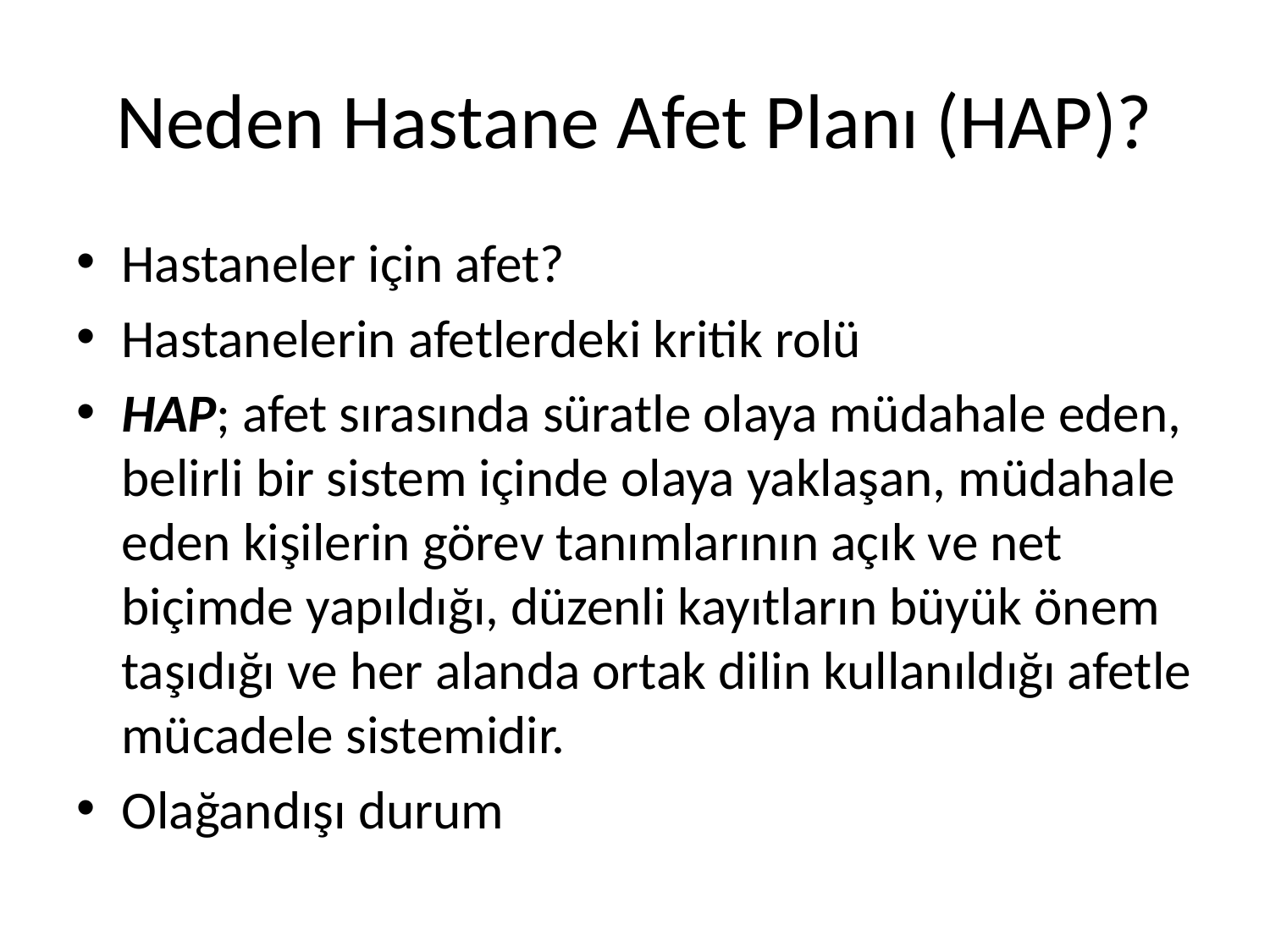

# Neden Hastane Afet Planı (HAP)?
Hastaneler için afet?
Hastanelerin afetlerdeki kritik rolü
HAP; afet sırasında süratle olaya müdahale eden, belirli bir sistem içinde olaya yaklaşan, müdahale eden kişilerin görev tanımlarının açık ve net biçimde yapıldığı, düzenli kayıtların büyük önem taşıdığı ve her alanda ortak dilin kullanıldığı afetle mücadele sistemidir.
Olağandışı durum